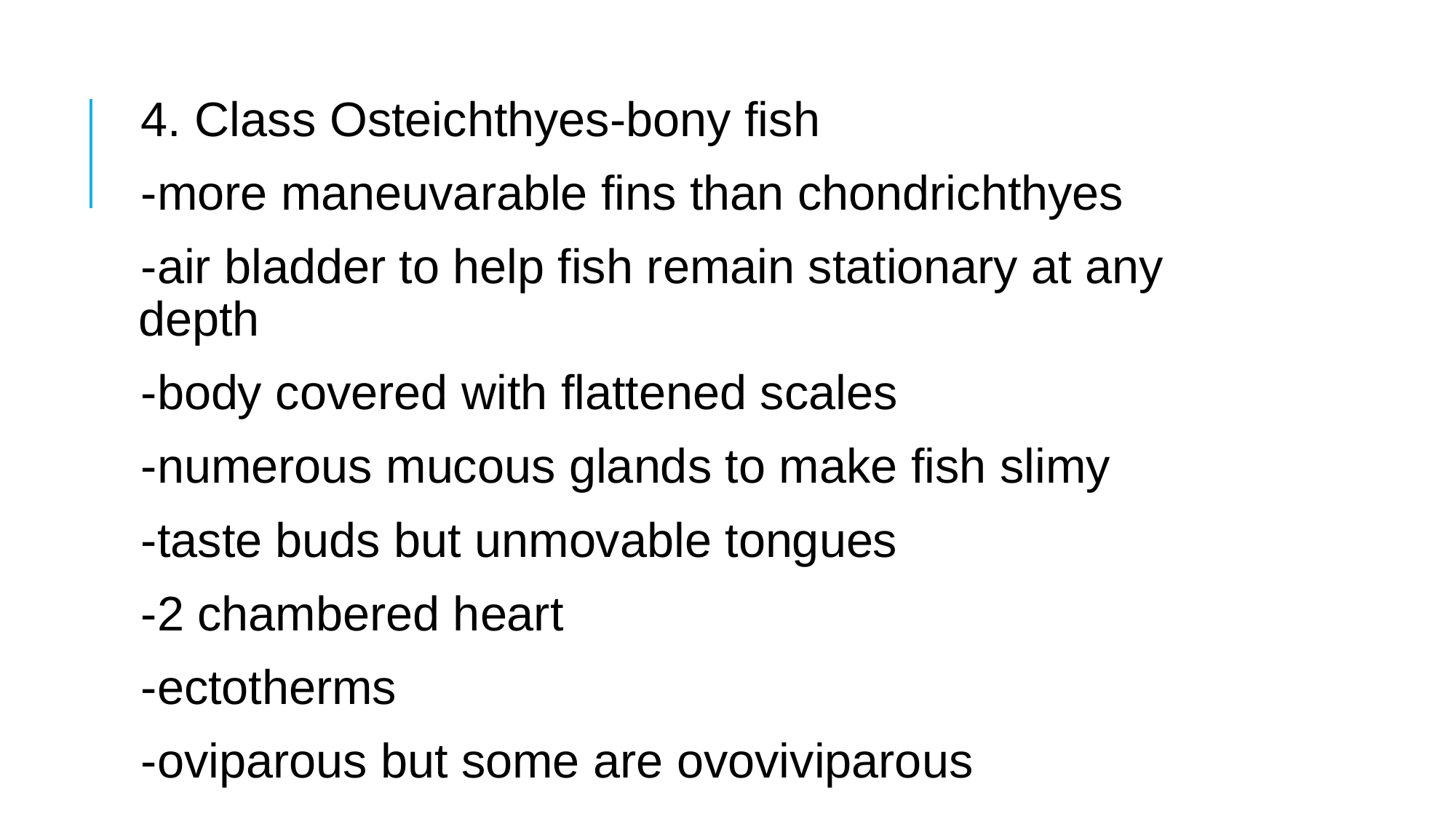

4. Class Osteichthyes-bony fish
-more maneuvarable fins than chondrichthyes
-air bladder to help fish remain stationary at any depth
-body covered with flattened scales
-numerous mucous glands to make fish slimy
-taste buds but unmovable tongues
-2 chambered heart
-ectotherms
-oviparous but some are ovoviviparous